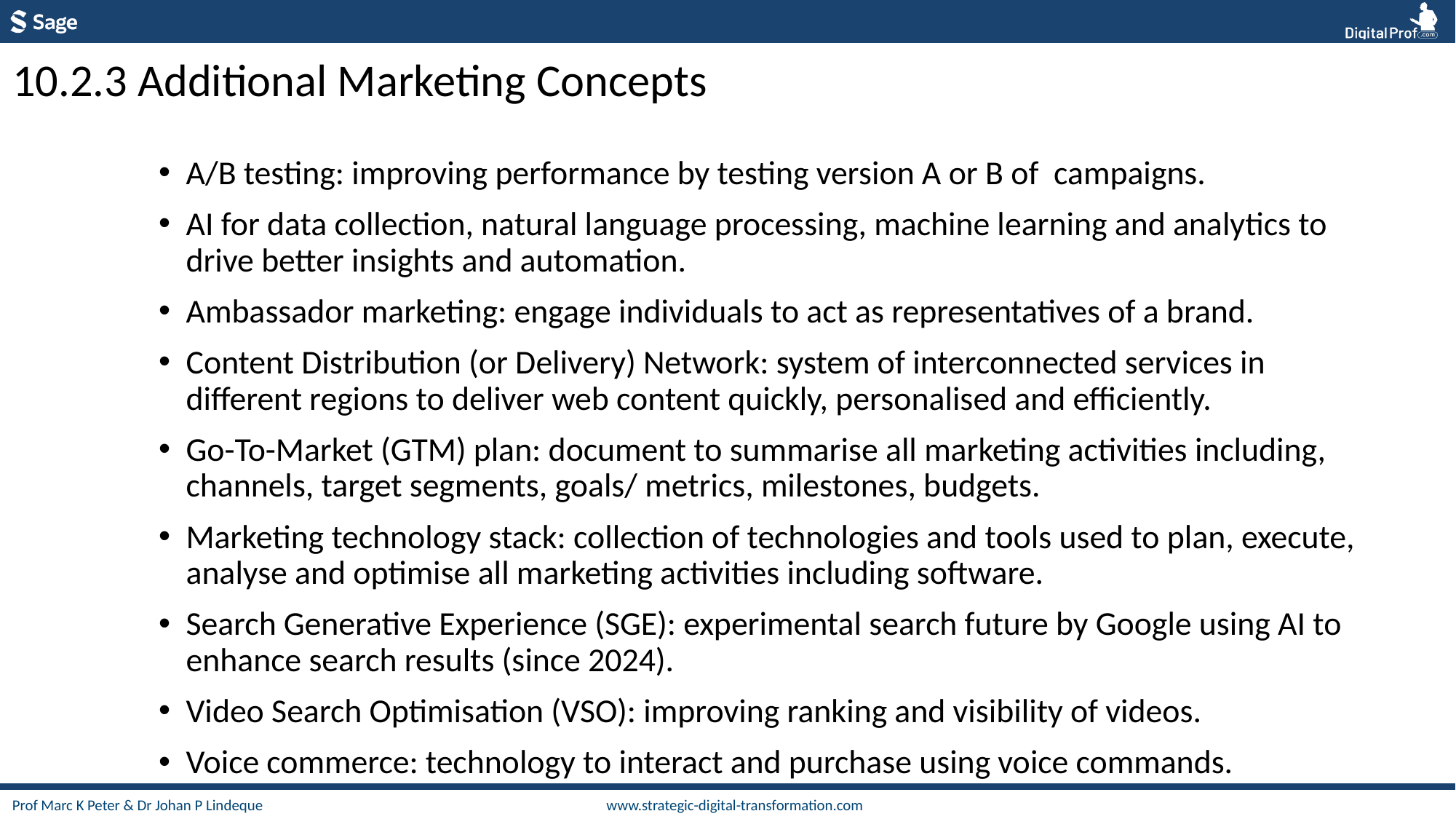

10.2.3 Additional Marketing Concepts
A/B testing: improving performance by testing version A or B of  campaigns.
AI for data collection, natural language processing, machine learning and analytics to drive better insights and automation.
Ambassador marketing: engage individuals to act as representatives of a brand.
Content Distribution (or Delivery) Network: system of interconnected services in different regions to deliver web content quickly, personalised and efficiently.
Go-To-Market (GTM) plan: document to summarise all marketing activities including, channels, target segments, goals/ metrics, milestones, budgets.
Marketing technology stack: collection of technologies and tools used to plan, execute, analyse and optimise all marketing activities including software.
Search Generative Experience (SGE): experimental search future by Google using AI to enhance search results (since 2024).
Video Search Optimisation (VSO): improving ranking and visibility of videos.
Voice commerce: technology to interact and purchase using voice commands.